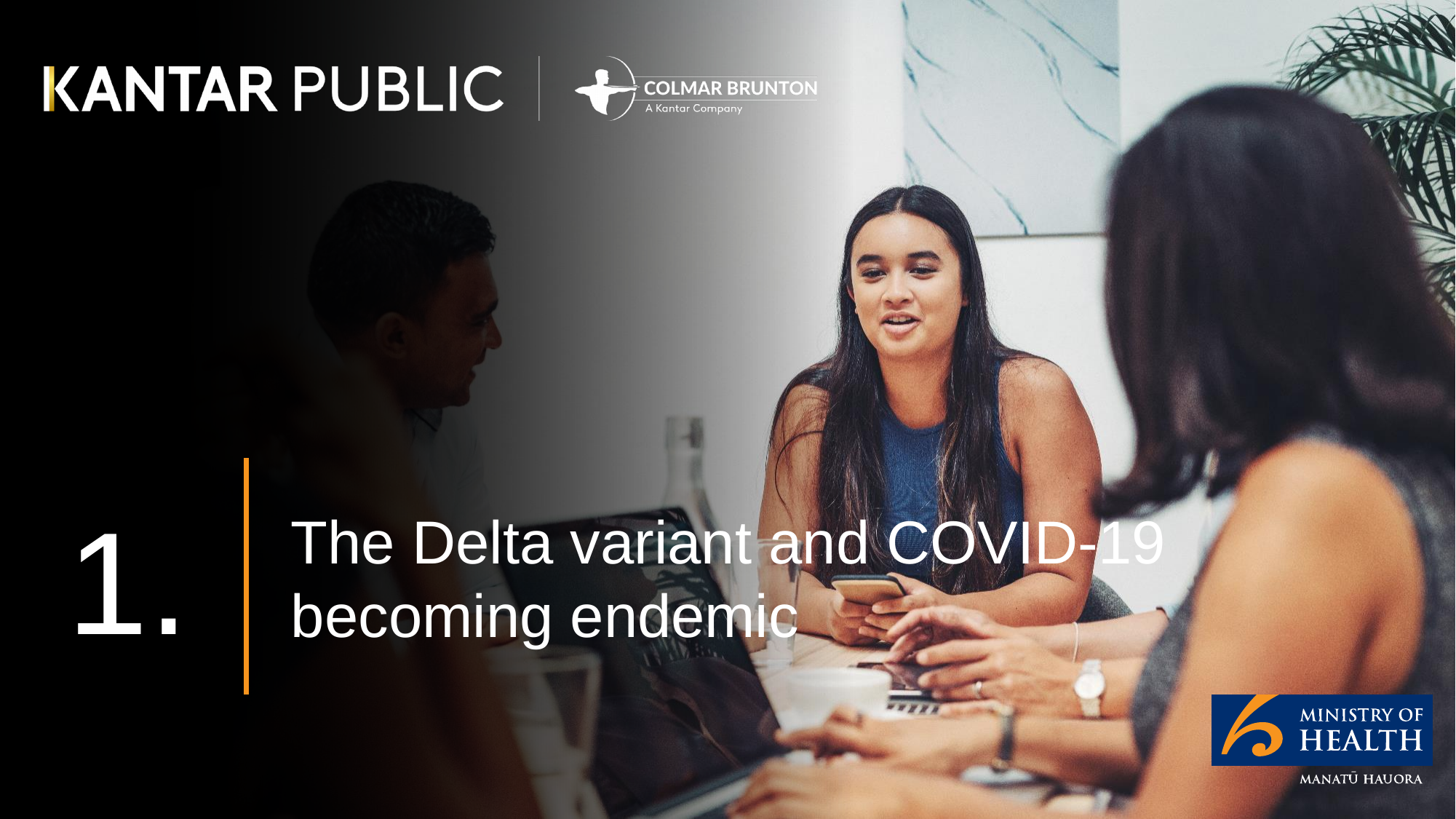

The Delta variant and COVID-19 becoming endemic
1.